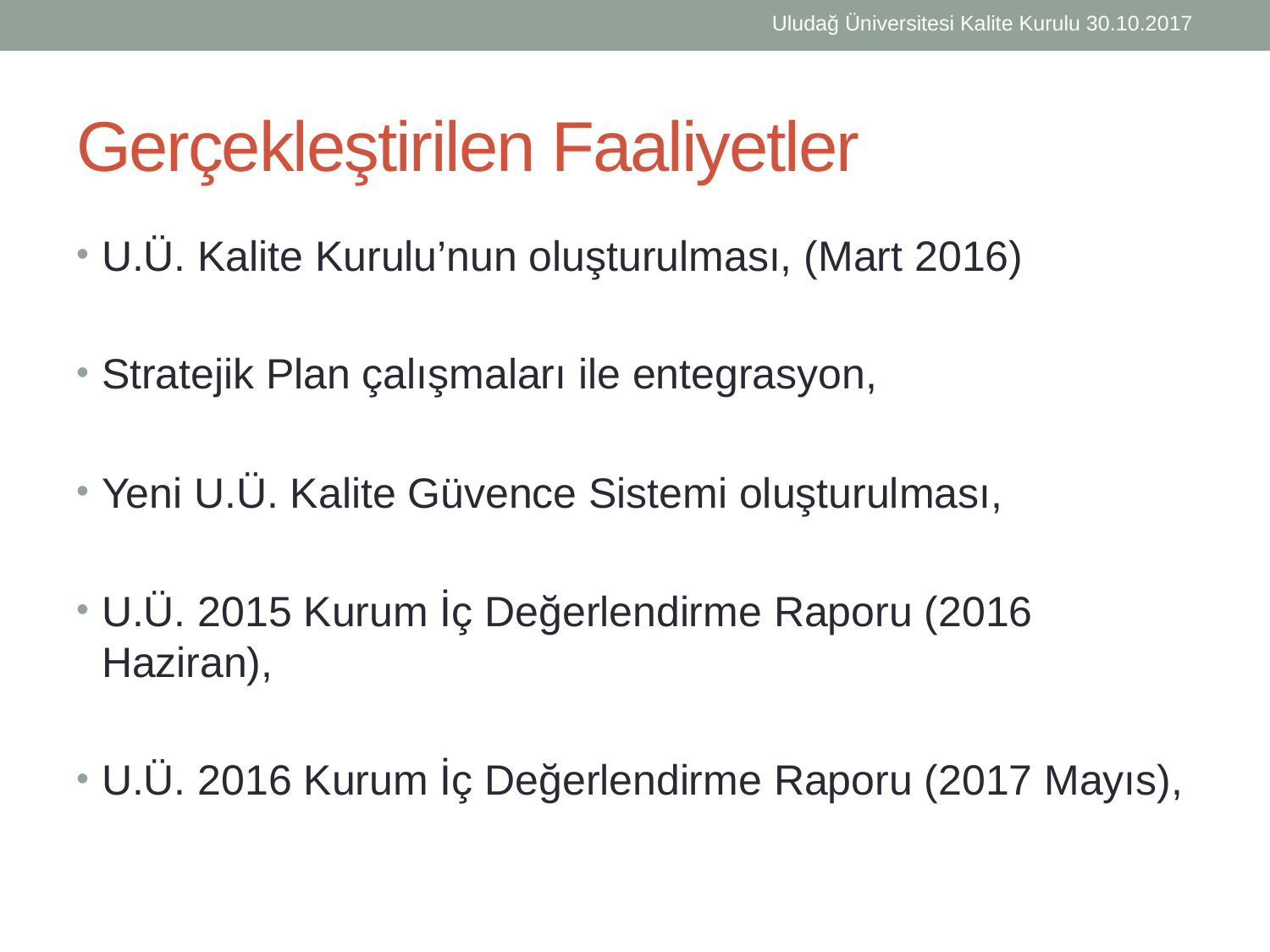

Uludağ Üniversitesi Kalite Kurulu 30.10.2017
# Gerçekleştirilen Faaliyetler
U.Ü. Kalite Kurulu’nun oluşturulması, (Mart 2016)

Stratejik Plan çalışmaları ile entegrasyon,

Yeni U.Ü. Kalite Güvence Sistemi oluşturulması,

U.Ü. 2015 Kurum İç Değerlendirme Raporu (2016 Haziran),

U.Ü. 2016 Kurum İç Değerlendirme Raporu (2017 Mayıs),